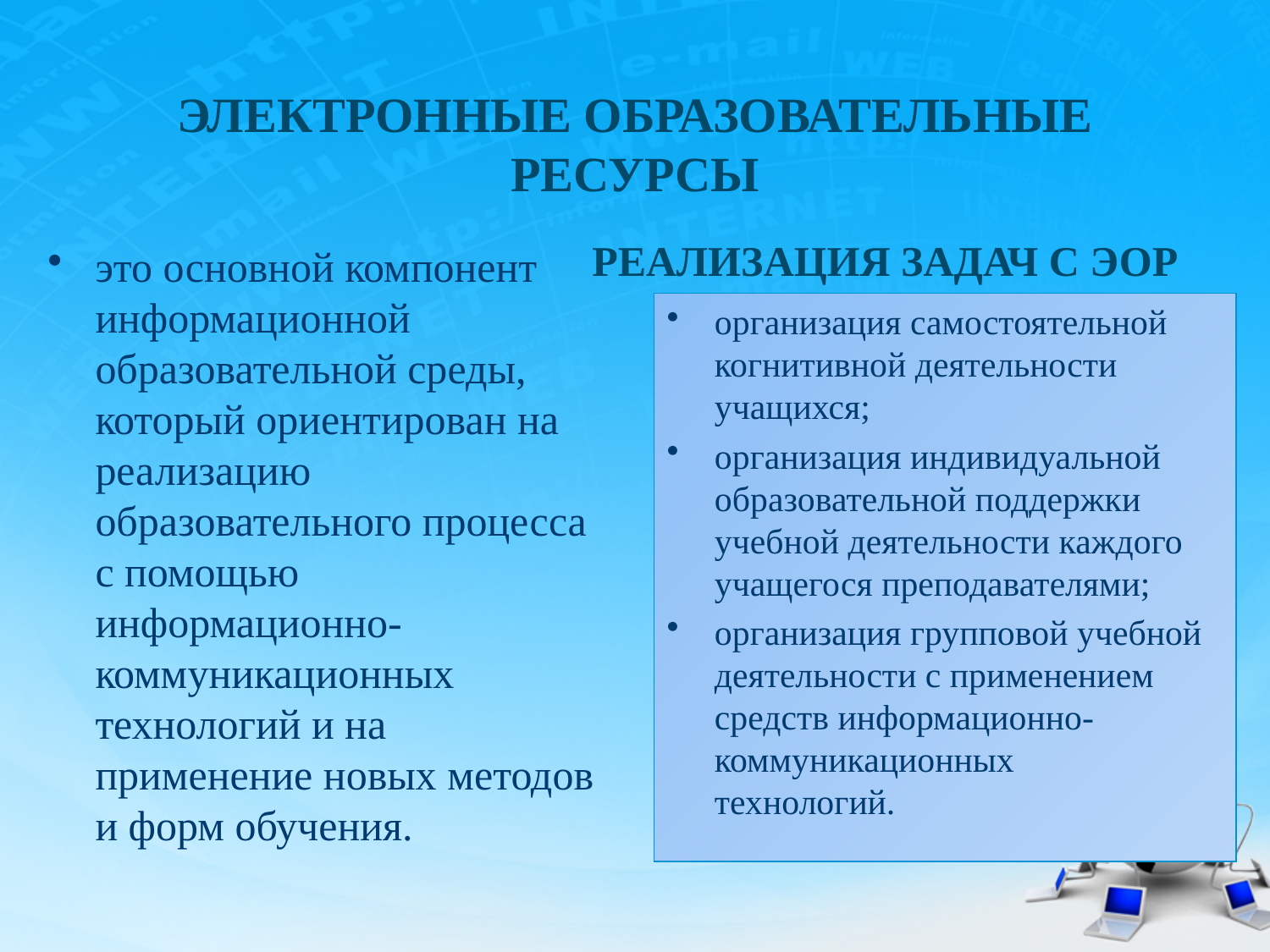

# ЭЛЕКТРОННЫЕ ОБРАЗОВАТЕЛЬНЫЕ РЕСУРСЫ
РЕАЛИЗАЦИЯ ЗАДАЧ С ЭОР
это основной компонент информационной образовательной среды, который ориентирован на реализацию образовательного процесса с помощью информационно-коммуникационных технологий и на применение новых методов и форм обучения.

организация самостоятельной когнитивной деятельности учащихся;
организация индивидуальной образовательной поддержки учебной деятельности каждого учащегося преподавателями;
организация групповой учебной деятельности с применением средств информационно-коммуникационных
технологий.